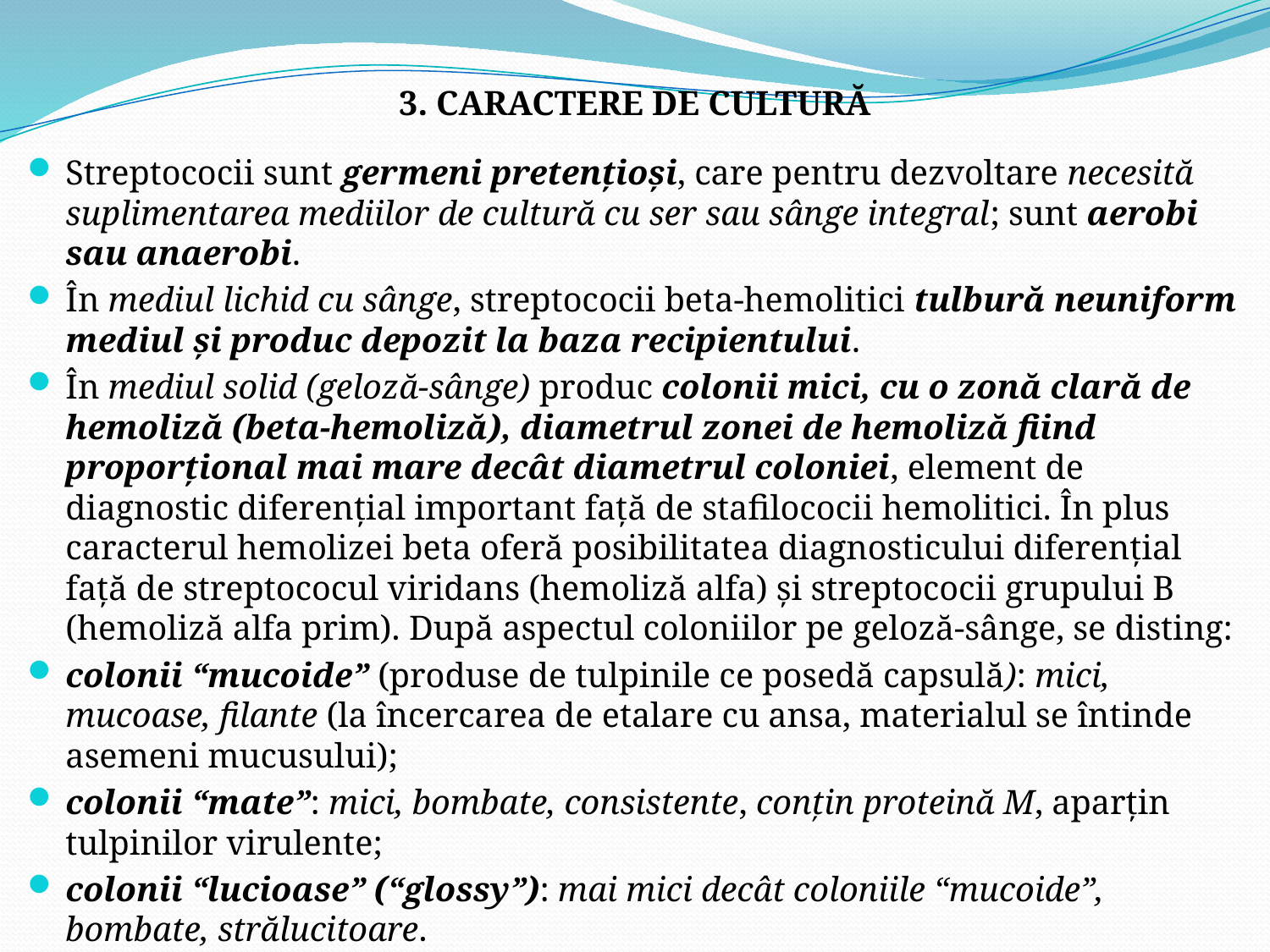

3. CARACTERE DE CULTURĂ

Streptococii sunt germeni pretenţioşi, care pentru dezvoltare necesită suplimentarea mediilor de cultură cu ser sau sânge integral; sunt aerobi sau anaerobi.
În mediul lichid cu sânge, streptococii beta-hemolitici tulbură neuniform mediul şi produc depozit la baza recipientului.
În mediul solid (geloză-sânge) produc colonii mici, cu o zonă clară de hemoliză (beta-hemoliză), diametrul zonei de hemoliză fiind proporţional mai mare decât diametrul coloniei, element de diagnostic diferenţial important faţă de stafilococii hemolitici. În plus caracterul hemolizei beta oferă posibilitatea diagnosticului diferenţial faţă de streptococul viridans (hemoliză alfa) şi streptococii grupului B (hemoliză alfa prim). După aspectul coloniilor pe geloză-sânge, se disting:
colonii “mucoide” (produse de tulpinile ce posedă capsulă): mici, mucoase, filante (la încercarea de etalare cu ansa, materialul se întinde asemeni mucusului);
colonii “mate”: mici, bombate, consistente, conţin proteină M, aparţin tulpinilor virulente;
colonii “lucioase” (“glossy”): mai mici decât coloniile “mucoide”, bombate, strălucitoare.